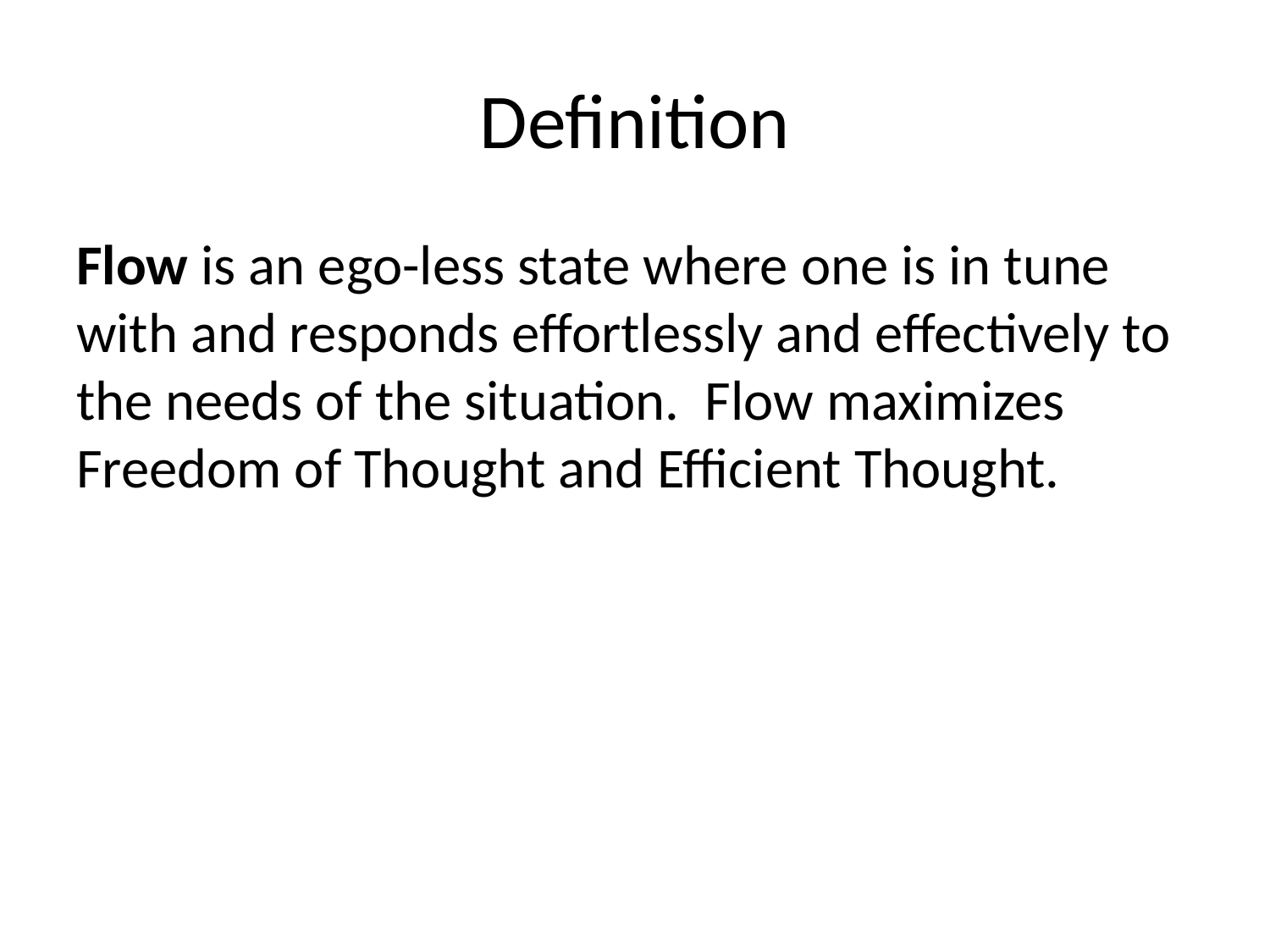

# Definition
Flow is an ego-less state where one is in tune with and responds effortlessly and effectively to the needs of the situation.  Flow maximizes Freedom of Thought and Efficient Thought.